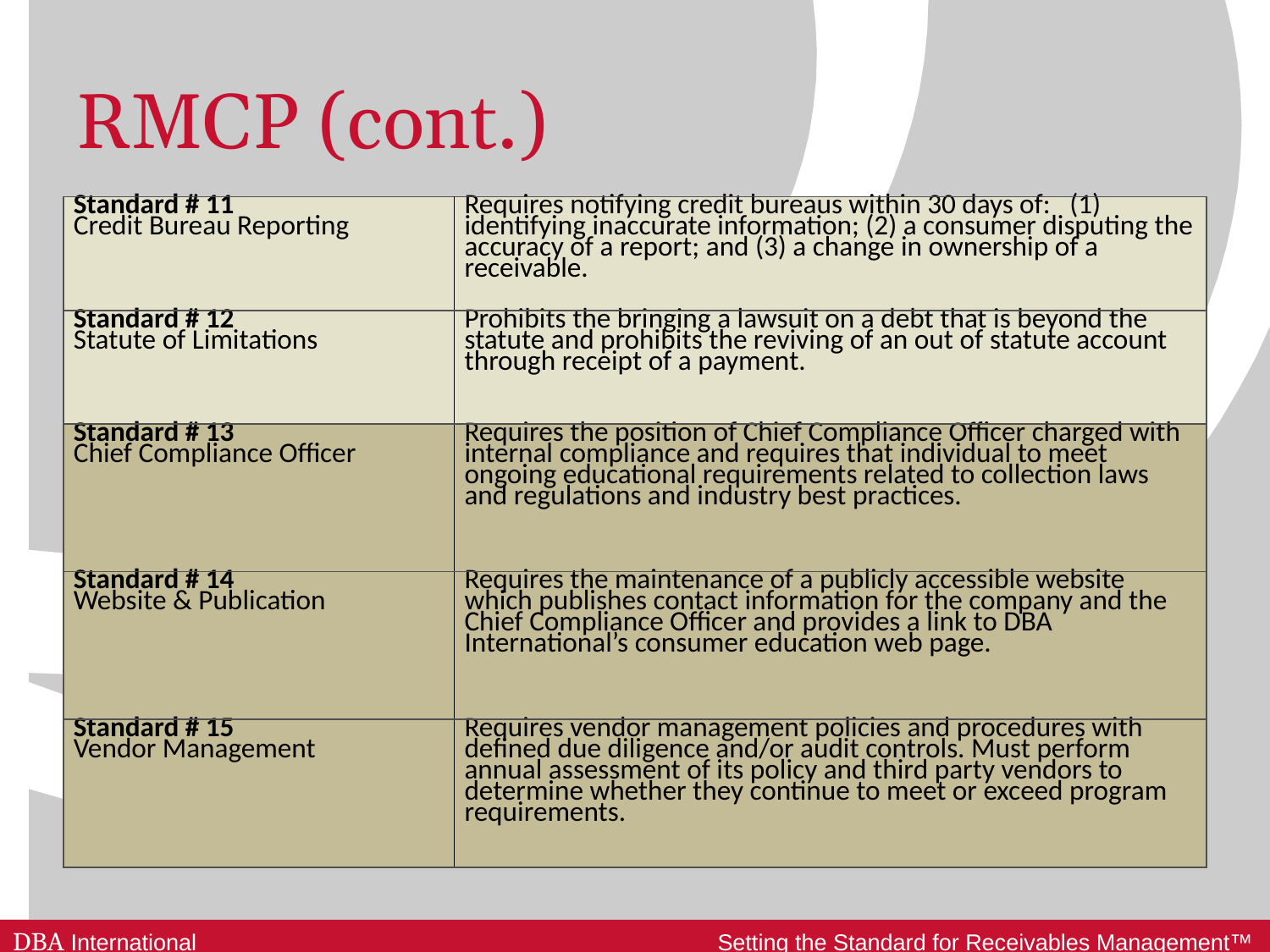

# RMCP (cont.)
| Standard # 11 Credit Bureau Reporting | Requires notifying credit bureaus within 30 days of: (1) identifying inaccurate information; (2) a consumer disputing the accuracy of a report; and (3) a change in ownership of a receivable. |
| --- | --- |
| Standard # 12 Statute of Limitations | Prohibits the bringing a lawsuit on a debt that is beyond the statute and prohibits the reviving of an out of statute account through receipt of a payment. |
| Standard # 13 Chief Compliance Officer | Requires the position of Chief Compliance Officer charged with internal compliance and requires that individual to meet ongoing educational requirements related to collection laws and regulations and industry best practices. |
| Standard # 14 Website & Publication | Requires the maintenance of a publicly accessible website which publishes contact information for the company and the Chief Compliance Officer and provides a link to DBA International’s consumer education web page. |
| Standard # 15 Vendor Management | Requires vendor management policies and procedures with defined due diligence and/or audit controls. Must perform annual assessment of its policy and third party vendors to determine whether they continue to meet or exceed program requirements. |